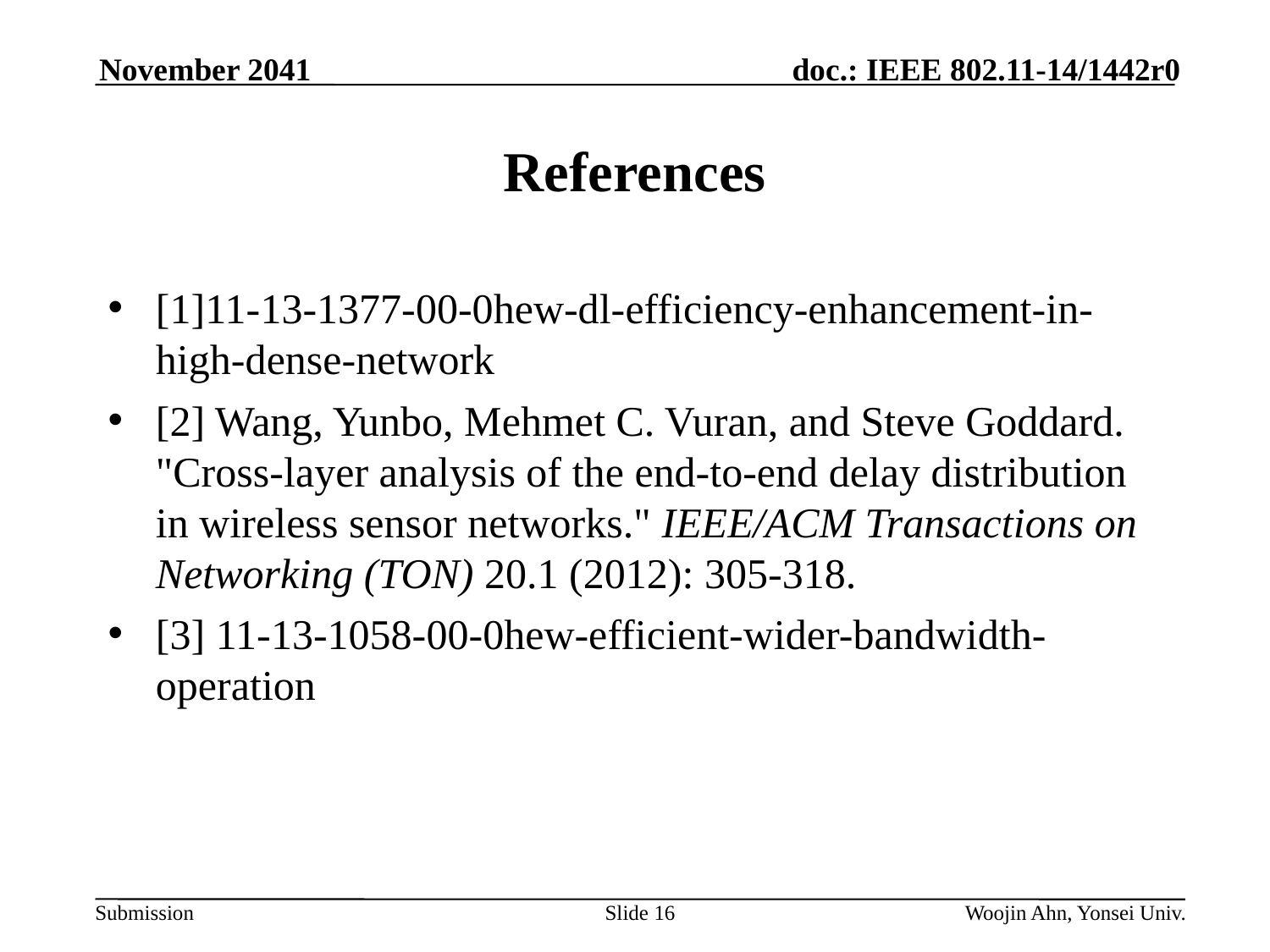

November 2041
# References
[1]11-13-1377-00-0hew-dl-efficiency-enhancement-in-high-dense-network
[2] Wang, Yunbo, Mehmet C. Vuran, and Steve Goddard. "Cross-layer analysis of the end-to-end delay distribution in wireless sensor networks." IEEE/ACM Transactions on Networking (TON) 20.1 (2012): 305-318.
[3] 11-13-1058-00-0hew-efficient-wider-bandwidth-operation
Slide 16
Woojin Ahn, Yonsei Univ.